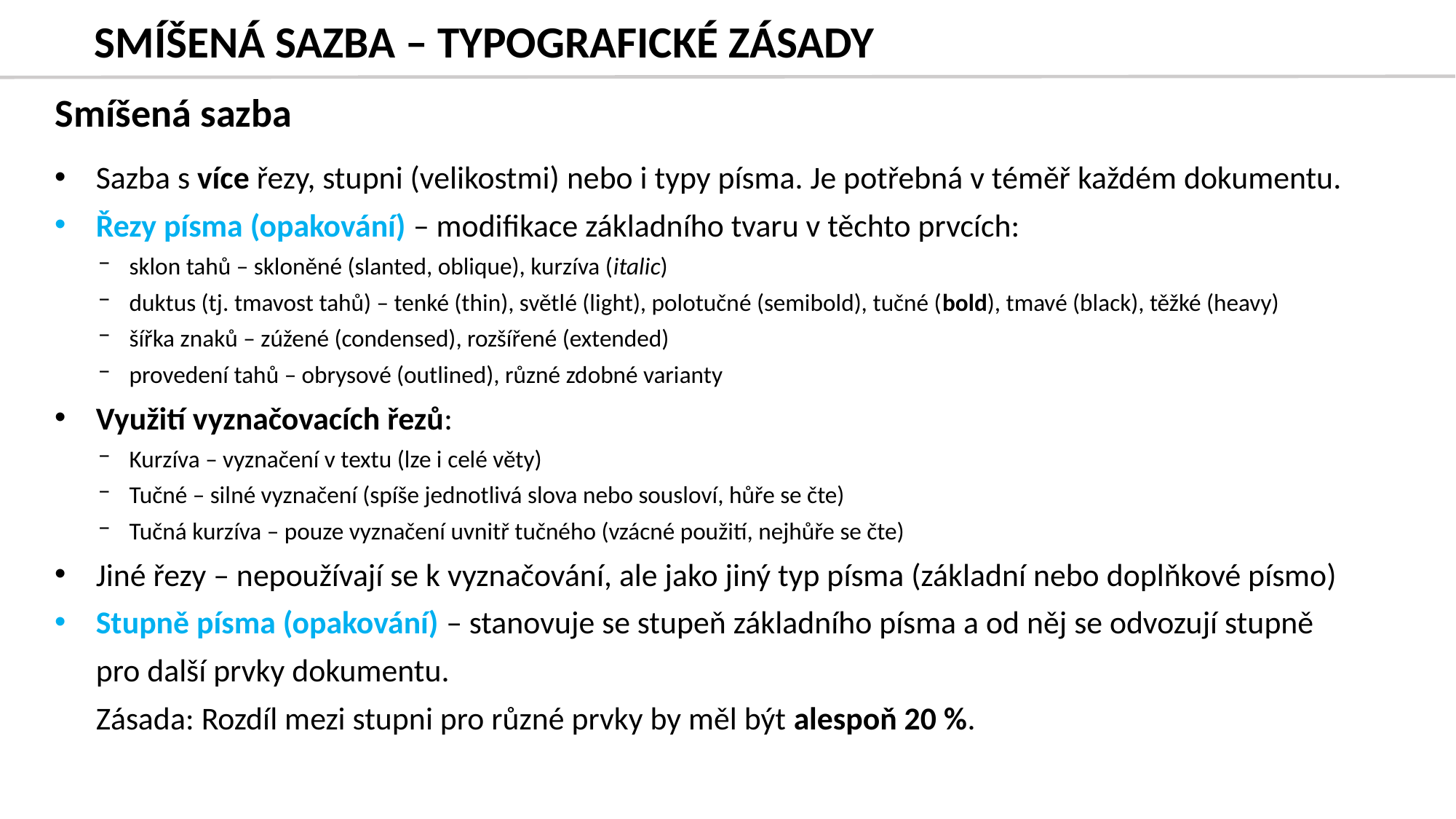

# SMÍŠENÁ SAZBA – TYPOGRAFICKÉ ZÁSADY
Smíšená sazba
Sazba s více řezy, stupni (velikostmi) nebo i typy písma. Je potřebná v téměř každém dokumentu.
Řezy písma (opakování) – modifikace základního tvaru v těchto prvcích:
sklon tahů – skloněné (slanted, oblique), kurzíva (italic)
duktus (tj. tmavost tahů) – tenké (thin), světlé (light), polotučné (semibold), tučné (bold), tmavé (black), těžké (heavy)
šířka znaků – zúžené (condensed), rozšířené (extended)
provedení tahů – obrysové (outlined), různé zdobné varianty
Využití vyznačovacích řezů:
Kurzíva – vyznačení v textu (lze i celé věty)
Tučné – silné vyznačení (spíše jednotlivá slova nebo sousloví, hůře se čte)
Tučná kurzíva – pouze vyznačení uvnitř tučného (vzácné použití, nejhůře se čte)
Jiné řezy – nepoužívají se k vyznačování, ale jako jiný typ písma (základní nebo doplňkové písmo)
Stupně písma (opakování) – stanovuje se stupeň základního písma a od něj se odvozují stupně pro další prvky dokumentu.
Zásada: Rozdíl mezi stupni pro různé prvky by měl být alespoň 20 %.